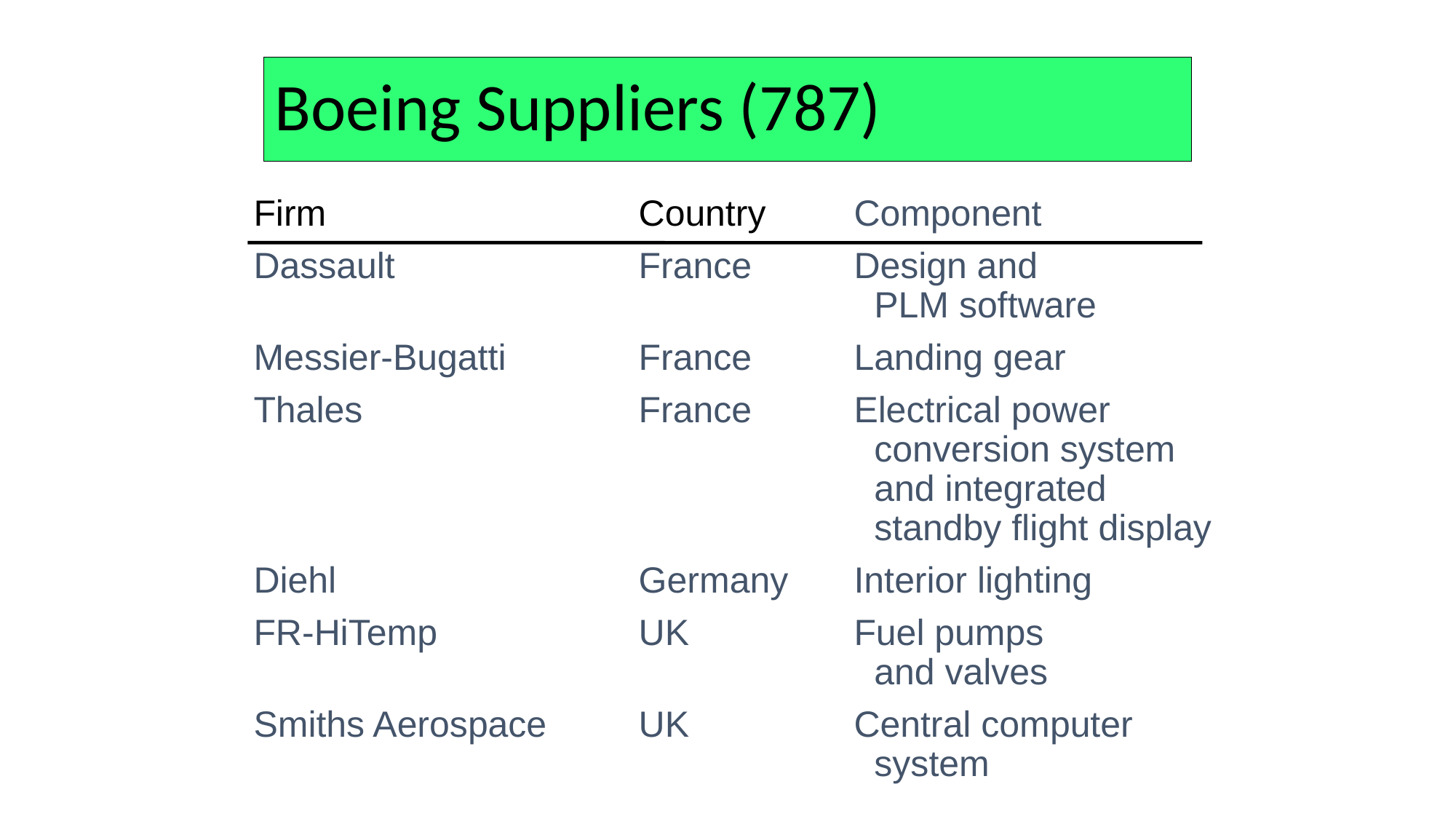

# Boeing Suppliers (787)
Firm	Country	Component

Dassault	France	Design and
		  PLM software

Messier-Bugatti	France	Landing gear

Thales	France	Electrical power
		  conversion system
		  and integrated
		  standby flight display

Diehl	Germany	Interior lighting

FR-HiTemp	UK	Fuel pumps
		  and valves

Smiths Aerospace	UK	Central computer
		  system